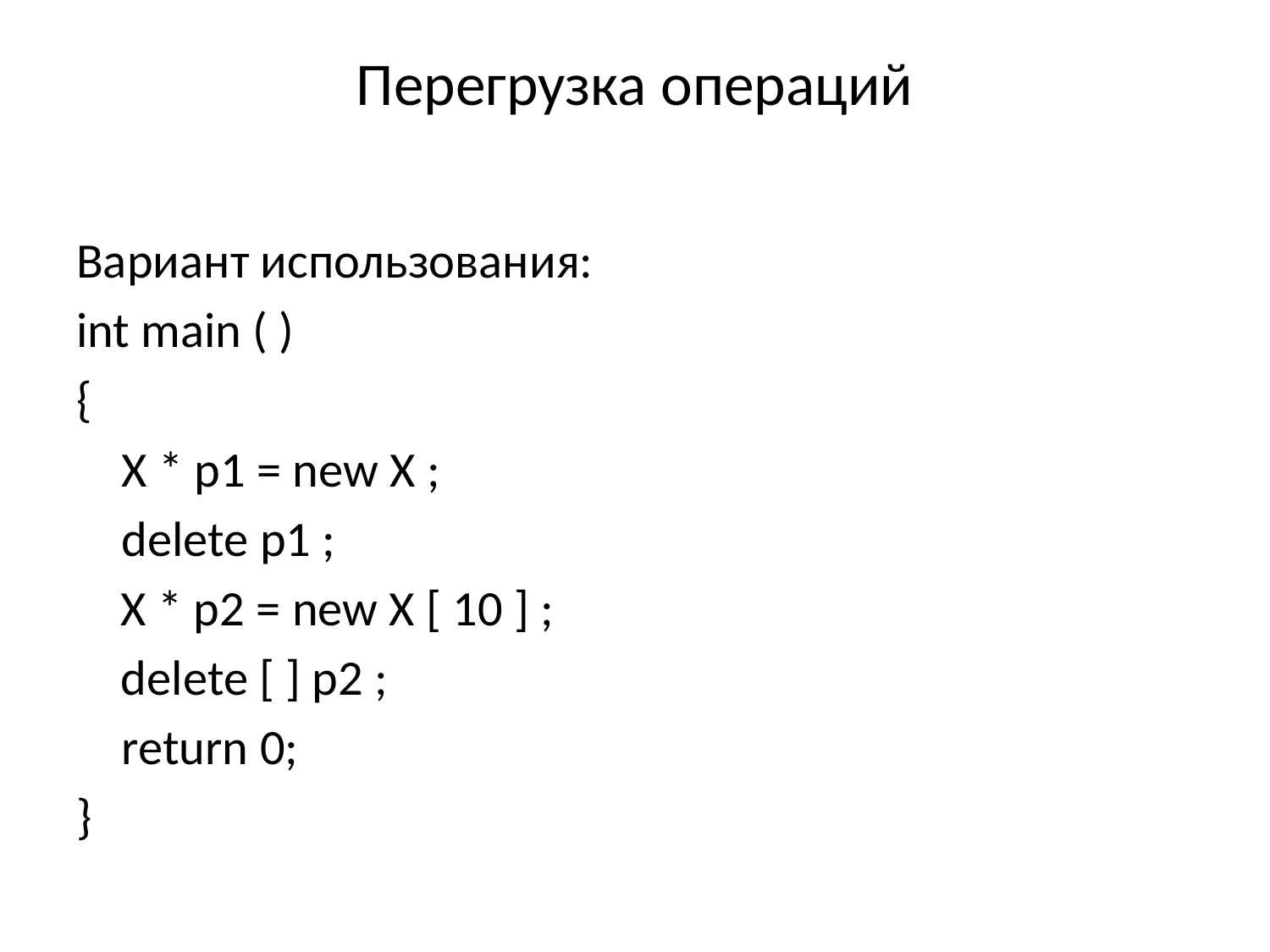

# Перегрузка операций
Вариант использования:
int main ( )
{
	X * p1 = new X ;
	delete p1 ;
    X * p2 = new X [ 10 ] ;
    delete [ ] p2 ;
	return 0;
}